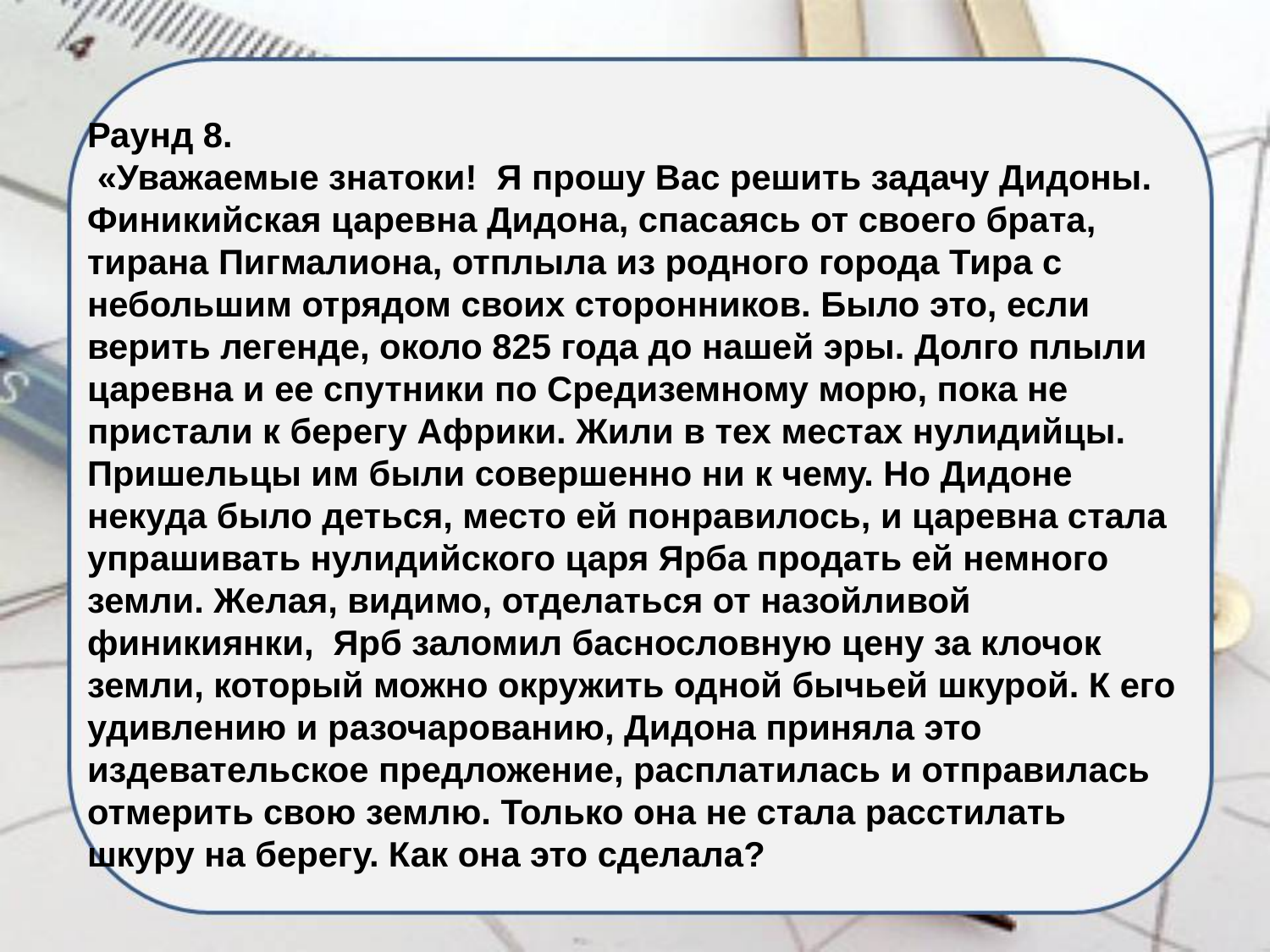

Раунд 8.
 «Уважаемые знатоки!  Я прошу Вас решить задачу Дидоны.
Финикийская царевна Дидона, спасаясь от своего брата, тирана Пигмалиона, отплыла из родного города Тира с небольшим отрядом своих сторонников. Было это, если верить легенде, около 825 года до нашей эры. Долго плыли царевна и ее спутники по Средиземному морю, пока не пристали к берегу Африки. Жили в тех местах нулидийцы. Пришельцы им были совершенно ни к чему. Но Дидоне некуда было деться, место ей понравилось, и царевна стала упрашивать нулидийского царя Ярба продать ей немного земли. Желая, видимо, отделаться от назойливой финикиянки,  Ярб заломил баснословную цену за клочок земли, который можно окружить одной бычьей шкурой. К его удивлению и разочарованию, Дидона приняла это издевательское предложение, расплатилась и отправилась отмерить свою землю. Только она не стала расстилать шкуру на берегу. Как она это сделала?